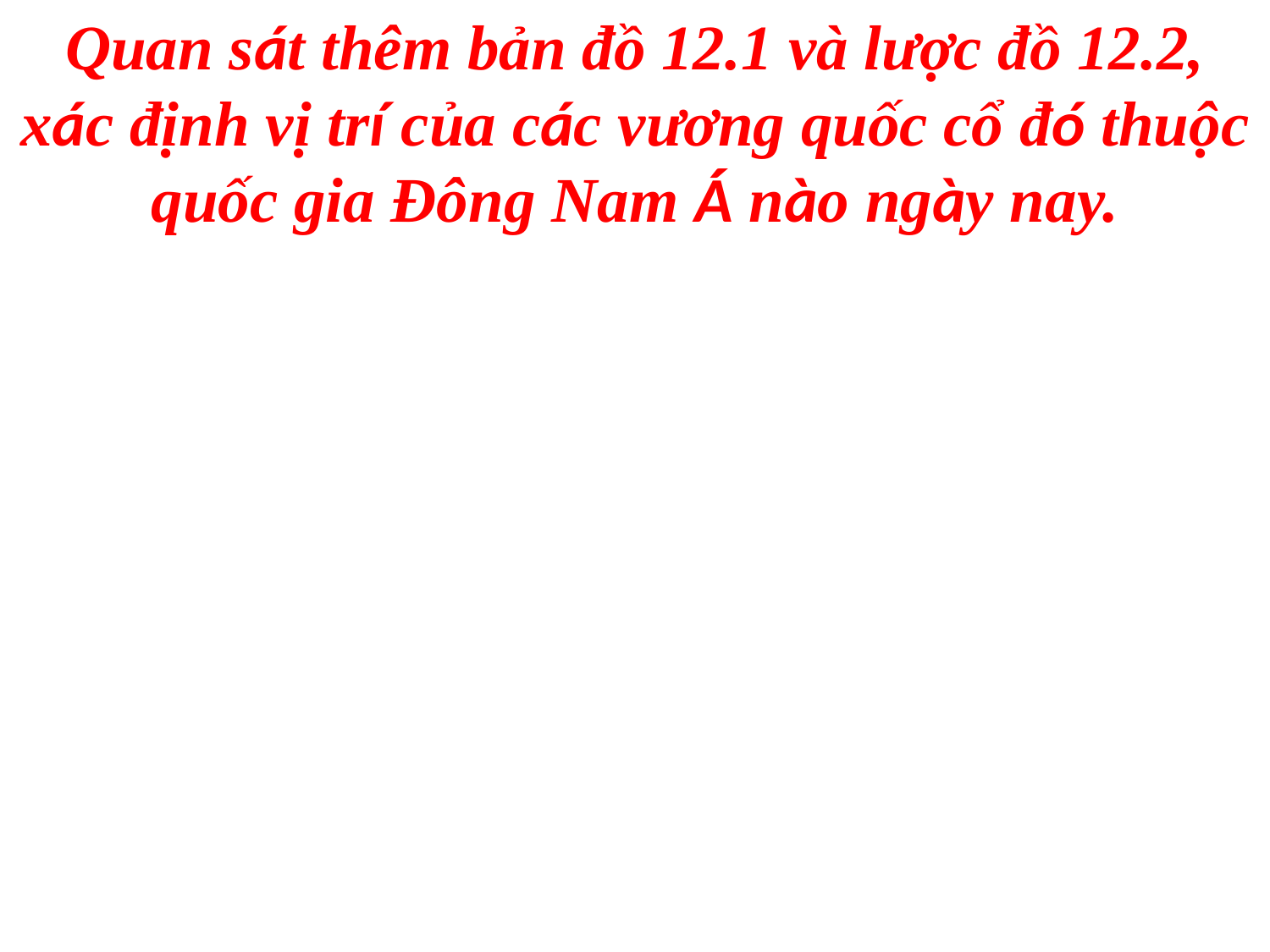

Quan sát thêm bản đồ 12.1 và lược đồ 12.2, xác định vị trí của các vương quốc cổ đó thuộc quốc gia Đông Nam Á nào ngày nay.